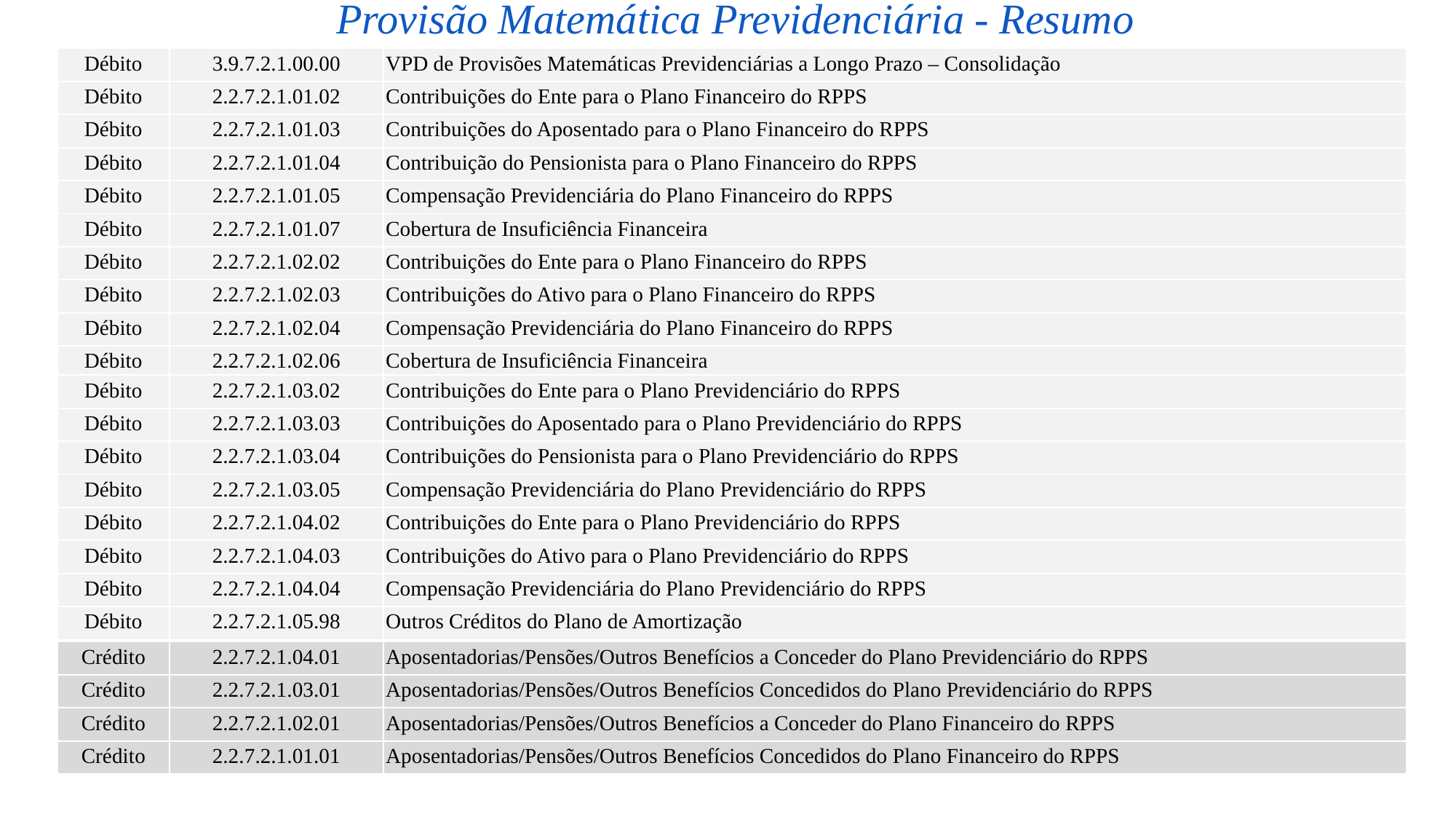

Provisão Matemática Previdenciária - Resumo
| Débito | 3.9.7.2.1.00.00 | VPD de Provisões Matemáticas Previdenciárias a Longo Prazo – Consolidação |
| --- | --- | --- |
| Débito | 2.2.7.2.1.01.02 | Contribuições do Ente para o Plano Financeiro do RPPS |
| Débito | 2.2.7.2.1.01.03 | Contribuições do Aposentado para o Plano Financeiro do RPPS |
| Débito | 2.2.7.2.1.01.04 | Contribuição do Pensionista para o Plano Financeiro do RPPS |
| Débito | 2.2.7.2.1.01.05 | Compensação Previdenciária do Plano Financeiro do RPPS |
| Débito | 2.2.7.2.1.01.07 | Cobertura de Insuficiência Financeira |
| Débito | 2.2.7.2.1.02.02 | Contribuições do Ente para o Plano Financeiro do RPPS |
| Débito | 2.2.7.2.1.02.03 | Contribuições do Ativo para o Plano Financeiro do RPPS |
| Débito | 2.2.7.2.1.02.04 | Compensação Previdenciária do Plano Financeiro do RPPS |
| Débito | 2.2.7.2.1.02.06 | Cobertura de Insuficiência Financeira |
| Débito | 2.2.7.2.1.03.02 | Contribuições do Ente para o Plano Previdenciário do RPPS |
| Débito | 2.2.7.2.1.03.03 | Contribuições do Aposentado para o Plano Previdenciário do RPPS |
| Débito | 2.2.7.2.1.03.04 | Contribuições do Pensionista para o Plano Previdenciário do RPPS |
| Débito | 2.2.7.2.1.03.05 | Compensação Previdenciária do Plano Previdenciário do RPPS |
| Débito | 2.2.7.2.1.04.02 | Contribuições do Ente para o Plano Previdenciário do RPPS |
| Débito | 2.2.7.2.1.04.03 | Contribuições do Ativo para o Plano Previdenciário do RPPS |
| Débito | 2.2.7.2.1.04.04 | Compensação Previdenciária do Plano Previdenciário do RPPS |
| Débito | 2.2.7.2.1.05.98 | Outros Créditos do Plano de Amortização |
| Crédito | 2.2.7.2.1.04.01 | Aposentadorias/Pensões/Outros Benefícios a Conceder do Plano Previdenciário do RPPS |
| --- | --- | --- |
| Crédito | 2.2.7.2.1.03.01 | Aposentadorias/Pensões/Outros Benefícios Concedidos do Plano Previdenciário do RPPS |
| Crédito | 2.2.7.2.1.02.01 | Aposentadorias/Pensões/Outros Benefícios a Conceder do Plano Financeiro do RPPS |
| Crédito | 2.2.7.2.1.01.01 | Aposentadorias/Pensões/Outros Benefícios Concedidos do Plano Financeiro do RPPS |